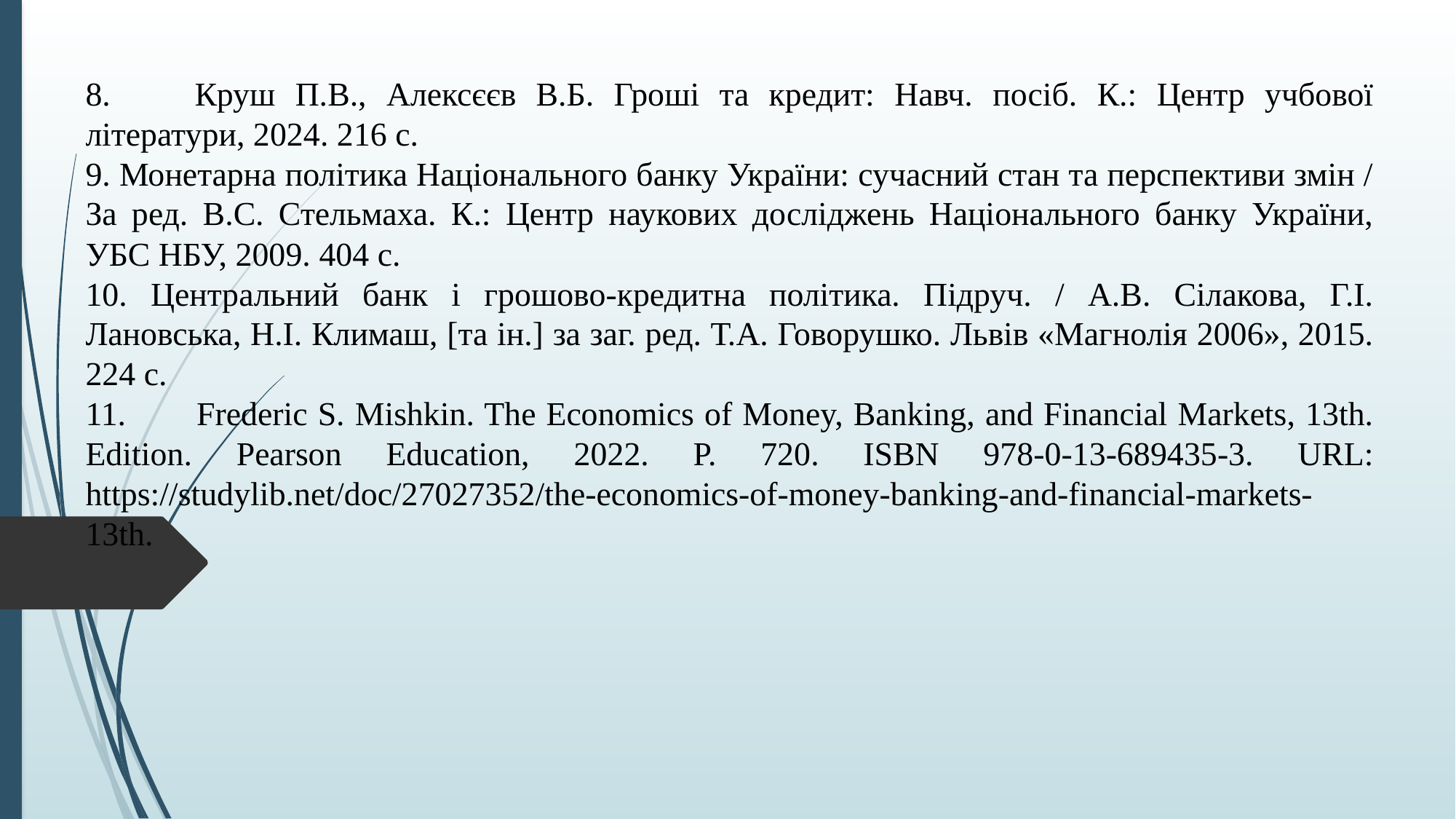

8.	Круш П.В., Алексєєв В.Б. Гроші та кредит: Навч. посіб. К.: Центр учбової літератури, 2024. 216 с.
9. Монетарна політика Національного банку України: сучасний стан та перспективи змін / За ред. В.С. Стельмаха. К.: Центр наукових досліджень Національного банку України, УБС НБУ, 2009. 404 с.
10. Центральний банк і грошово-кредитна політика. Підруч. / А.В. Сілакова, Г.І. Лановська, Н.І. Климаш, [та ін.] за заг. ред. Т.А. Говорушко. Львів «Магнолія 2006», 2015. 224 с.
11. 	Frederic S. Mishkin. The Economics of Money, Banking, and Financial Markets, 13th. Edition. Pearson Education, 2022. P. 720. ISBN 978-0-13-689435-3. URL: https://studylib.net/doc/27027352/the-economics-of-money-banking-and-financial-markets-13th.